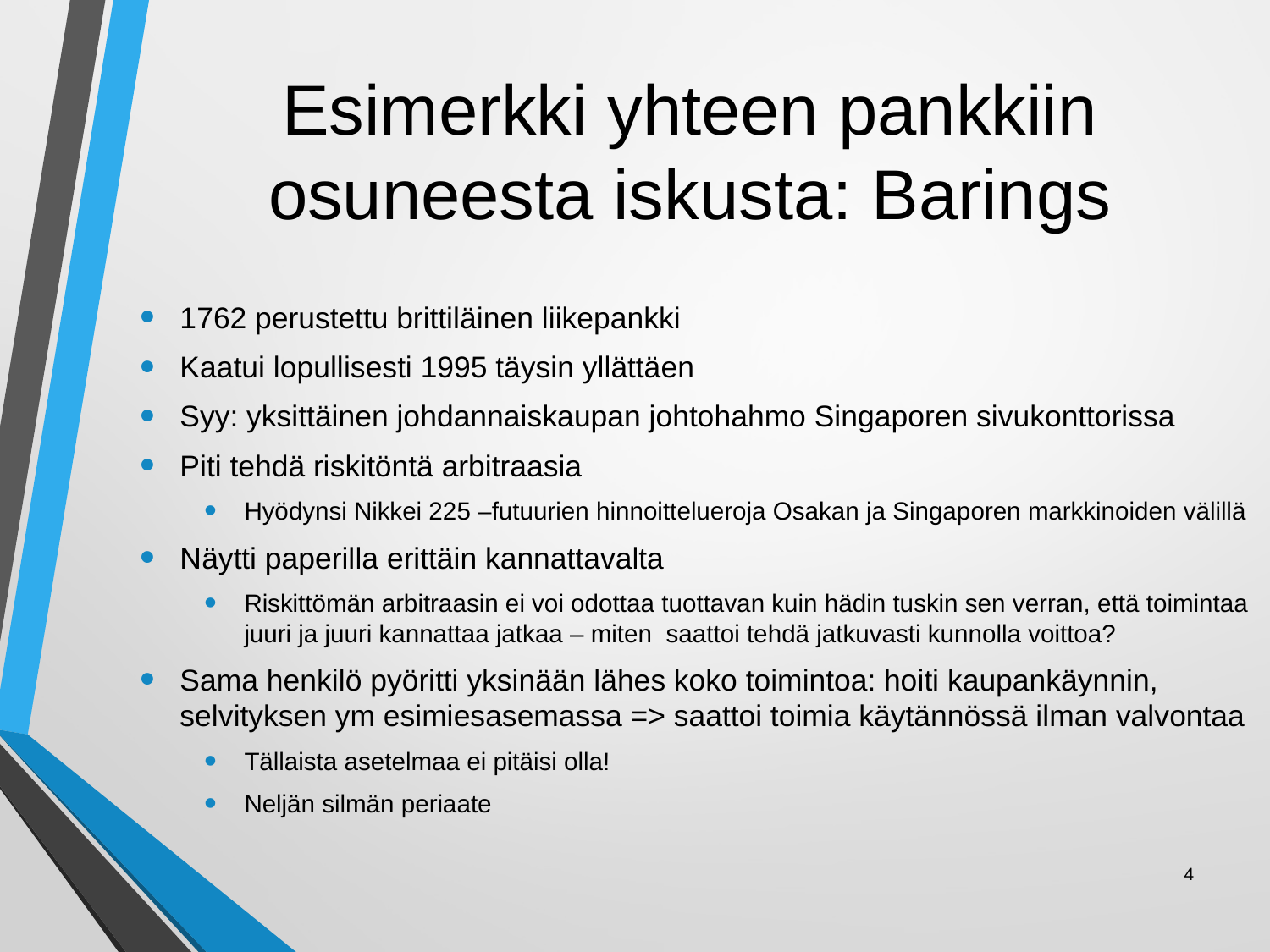

# Esimerkki yhteen pankkiin osuneesta iskusta: Barings
1762 perustettu brittiläinen liikepankki
Kaatui lopullisesti 1995 täysin yllättäen
Syy: yksittäinen johdannaiskaupan johtohahmo Singaporen sivukonttorissa
Piti tehdä riskitöntä arbitraasia
Hyödynsi Nikkei 225 –futuurien hinnoittelueroja Osakan ja Singaporen markkinoiden välillä
Näytti paperilla erittäin kannattavalta
Riskittömän arbitraasin ei voi odottaa tuottavan kuin hädin tuskin sen verran, että toimintaa juuri ja juuri kannattaa jatkaa – miten  saattoi tehdä jatkuvasti kunnolla voittoa?
Sama henkilö pyöritti yksinään lähes koko toimintoa: hoiti kaupankäynnin, selvityksen ym esimiesasemassa => saattoi toimia käytännössä ilman valvontaa
Tällaista asetelmaa ei pitäisi olla!
Neljän silmän periaate

4